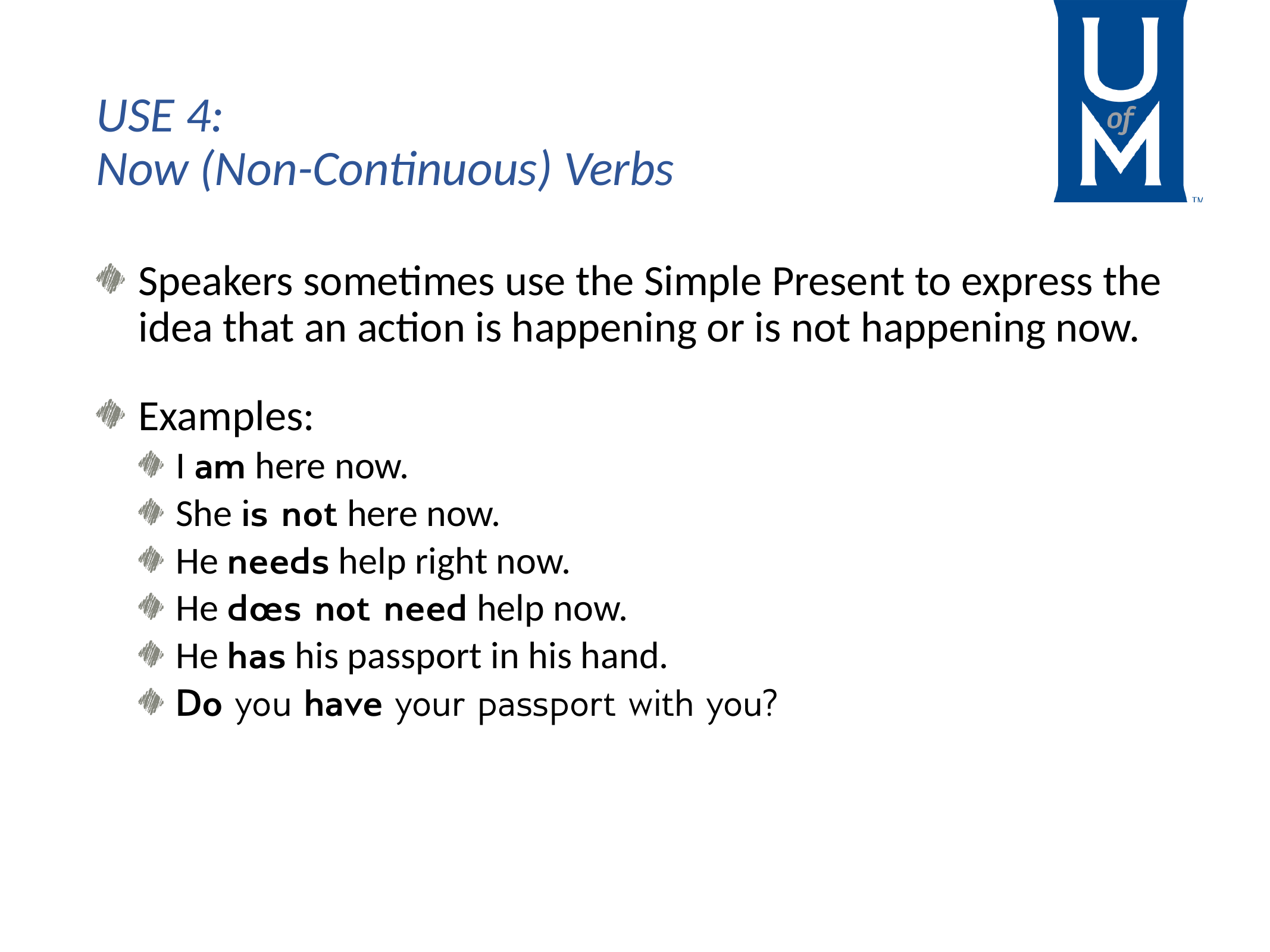

# USE 4: Now (Non-Continuous) Verbs
Speakers sometimes use the Simple Present to express the idea that an action is happening or is not happening now.
Examples:
I am here now.
She is not here now.
He needs help right now.
He does not need help now.
He has his passport in his hand.
Do you have your passport with you?